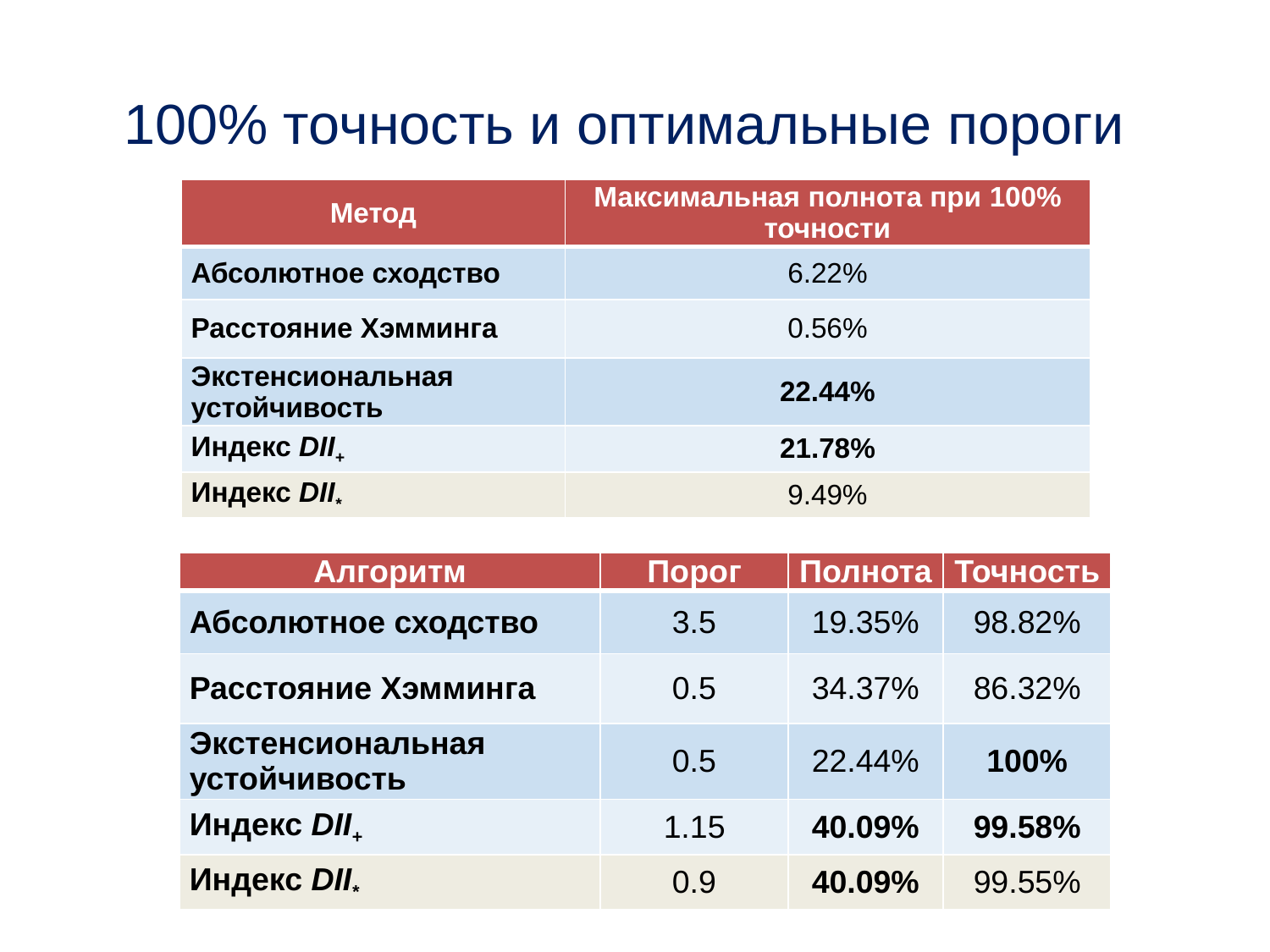

100% точность и оптимальные пороги
| Метод | Максимальная полнота при 100% точности |
| --- | --- |
| Абсолютное сходство | 6.22% |
| Расстояние Хэмминга | 0.56% |
| Экстенсиональная устойчивость | 22.44% |
| Индекс DII+ | 21.78% |
| Индекс DII\* | 9.49% |
| Алгоритм | Порог | Полнота | Точность |
| --- | --- | --- | --- |
| Абсолютное сходство | 3.5 | 19.35% | 98.82% |
| Расстояние Хэмминга | 0.5 | 34.37% | 86.32% |
| Экстенсиональная устойчивость | 0.5 | 22.44% | 100% |
| Индекс DII+ | 1.15 | 40.09% | 99.58% |
| Индекс DII\* | 0.9 | 40.09% | 99.55% |